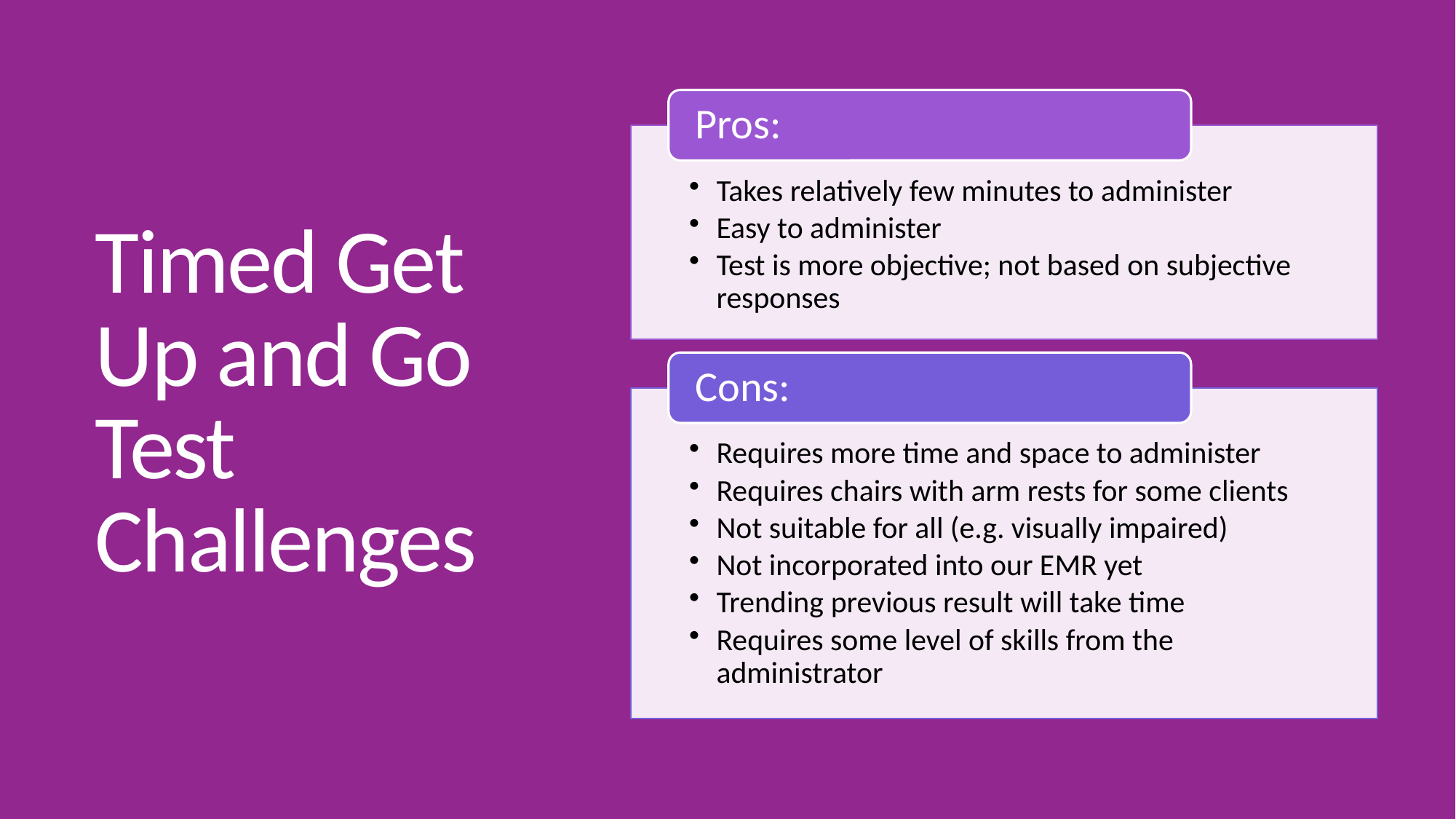

# Timed Get Up and Go Test Challenges
Takes relatively few minutes to administer
Easy to administer
Test is more objective; not based on subjective responses
Pros:
Requires more time and space to administer
Requires chairs with arm rests for some clients
Not suitable for all (e.g. visually impaired)
Not incorporated into our EMR yet
Trending previous result will take time
Requires some level of skills from the administrator
Cons: